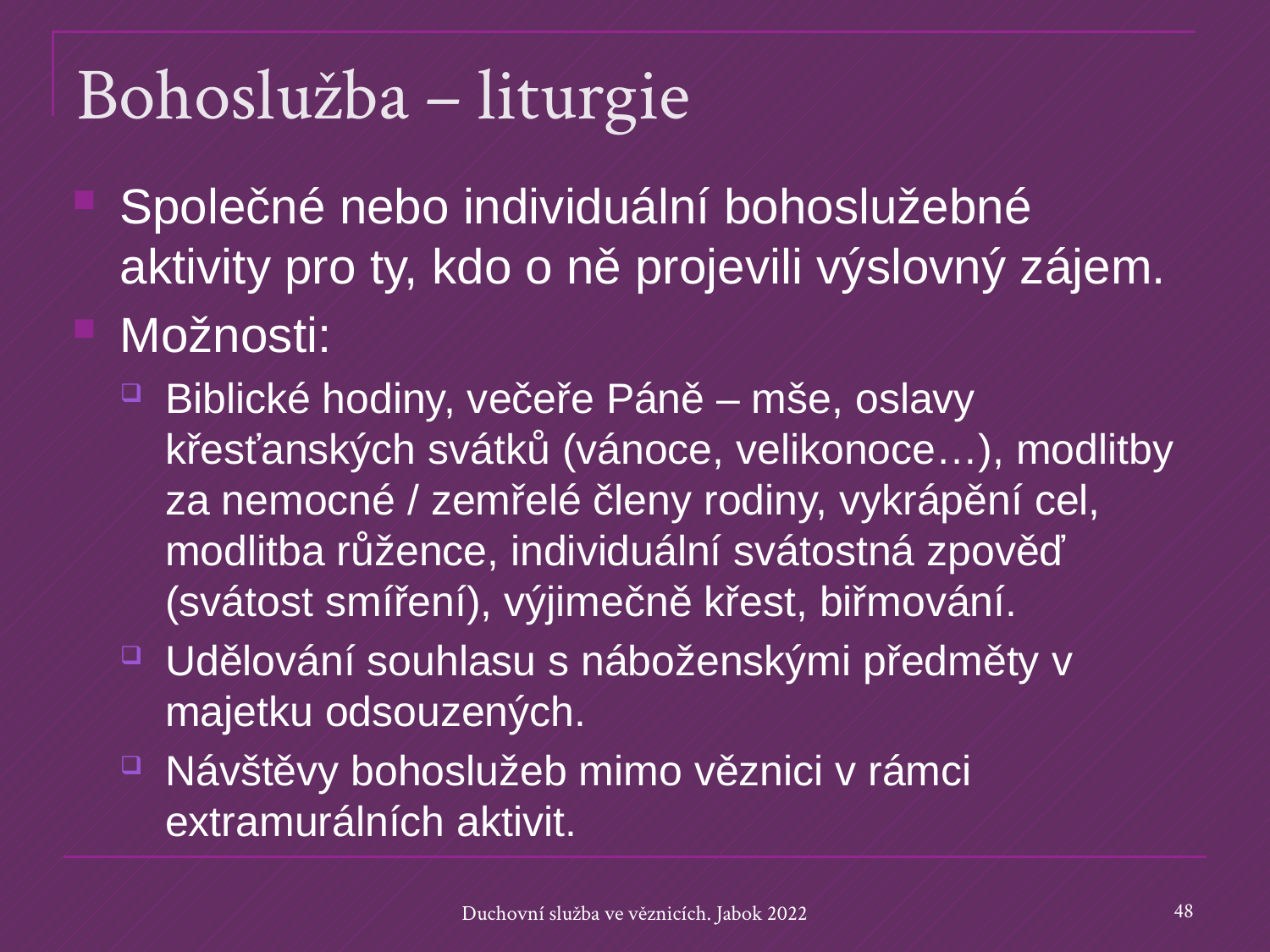

# Bohoslužba – liturgie
Společné nebo individuální bohoslužebné aktivity pro ty, kdo o ně projevili výslovný zájem.
Možnosti:
Biblické hodiny, večeře Páně – mše, oslavy křesťanských svátků (vánoce, velikonoce…), modlitby za nemocné / zemřelé členy rodiny, vykrápění cel, modlitba růžence, individuální svátostná zpověď (svátost smíření), výjimečně křest, biřmování.
Udělování souhlasu s náboženskými předměty v majetku odsouzených.
Návštěvy bohoslužeb mimo věznici v rámci extramurálních aktivit.

48
Duchovní služba ve věznicích. Jabok 2022